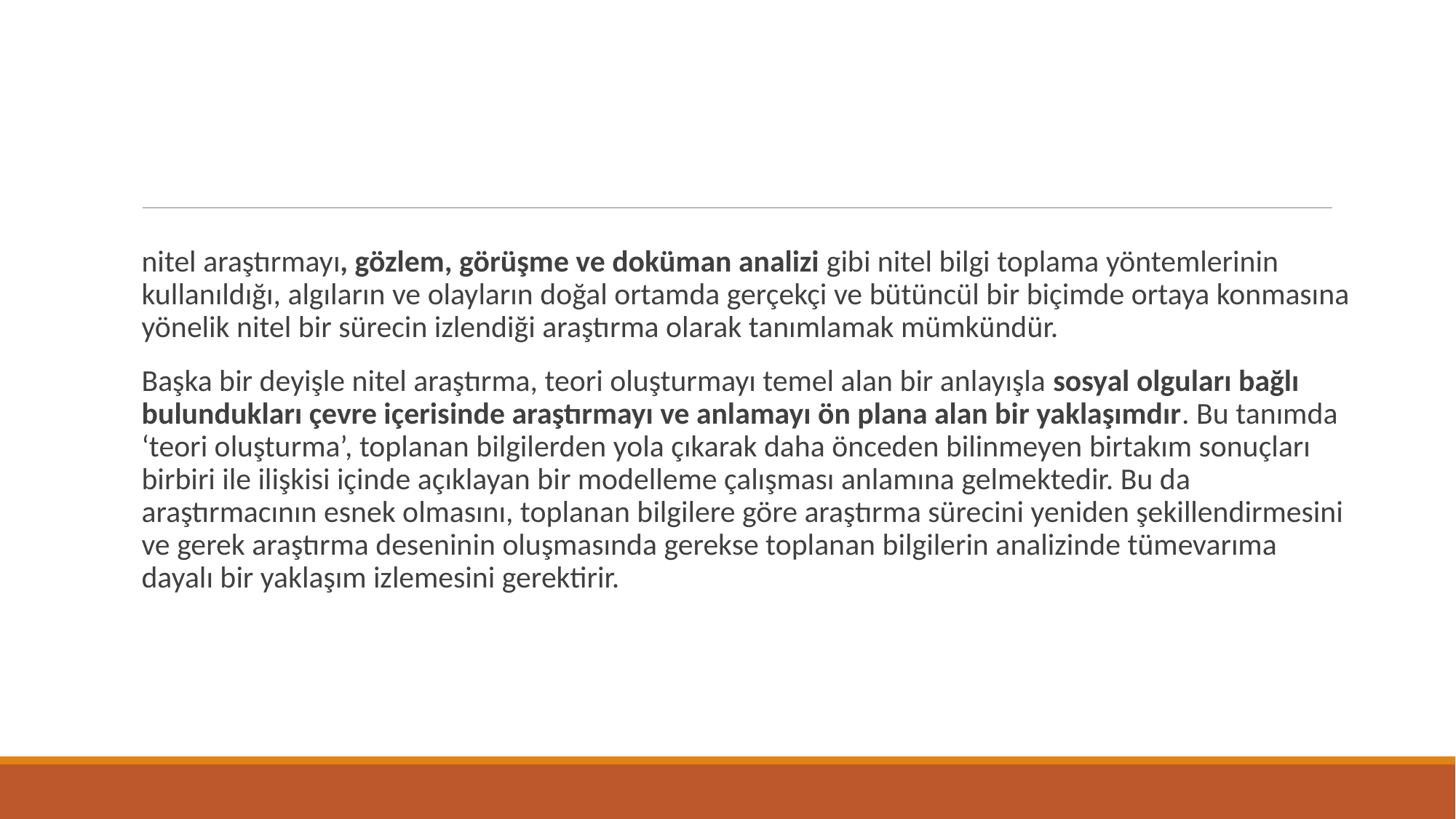

nitel araştırmayı, gözlem, görüşme ve doküman analizi gibi nitel bilgi toplama yöntemlerinin kullanıldığı, algıların ve olayların doğal ortamda gerçekçi ve bütüncül bir biçimde ortaya konmasına yönelik nitel bir sürecin izlendiği araştırma olarak tanımlamak mümkündür.
Başka bir deyişle nitel araştırma, teori oluşturmayı temel alan bir anlayışla sosyal olguları bağlı bulundukları çevre içerisinde araştırmayı ve anlamayı ön plana alan bir yaklaşımdır. Bu tanımda ‘teori oluşturma’, toplanan bilgilerden yola çıkarak daha önceden bilinmeyen birtakım sonuçları birbiri ile ilişkisi içinde açıklayan bir modelleme çalışması anlamına gelmektedir. Bu da araştırmacının esnek olmasını, toplanan bilgilere göre araştırma sürecini yeniden şekillendirmesini ve gerek araştırma deseninin oluşmasında gerekse toplanan bilgilerin analizinde tümevarıma dayalı bir yaklaşım izlemesini gerektirir.